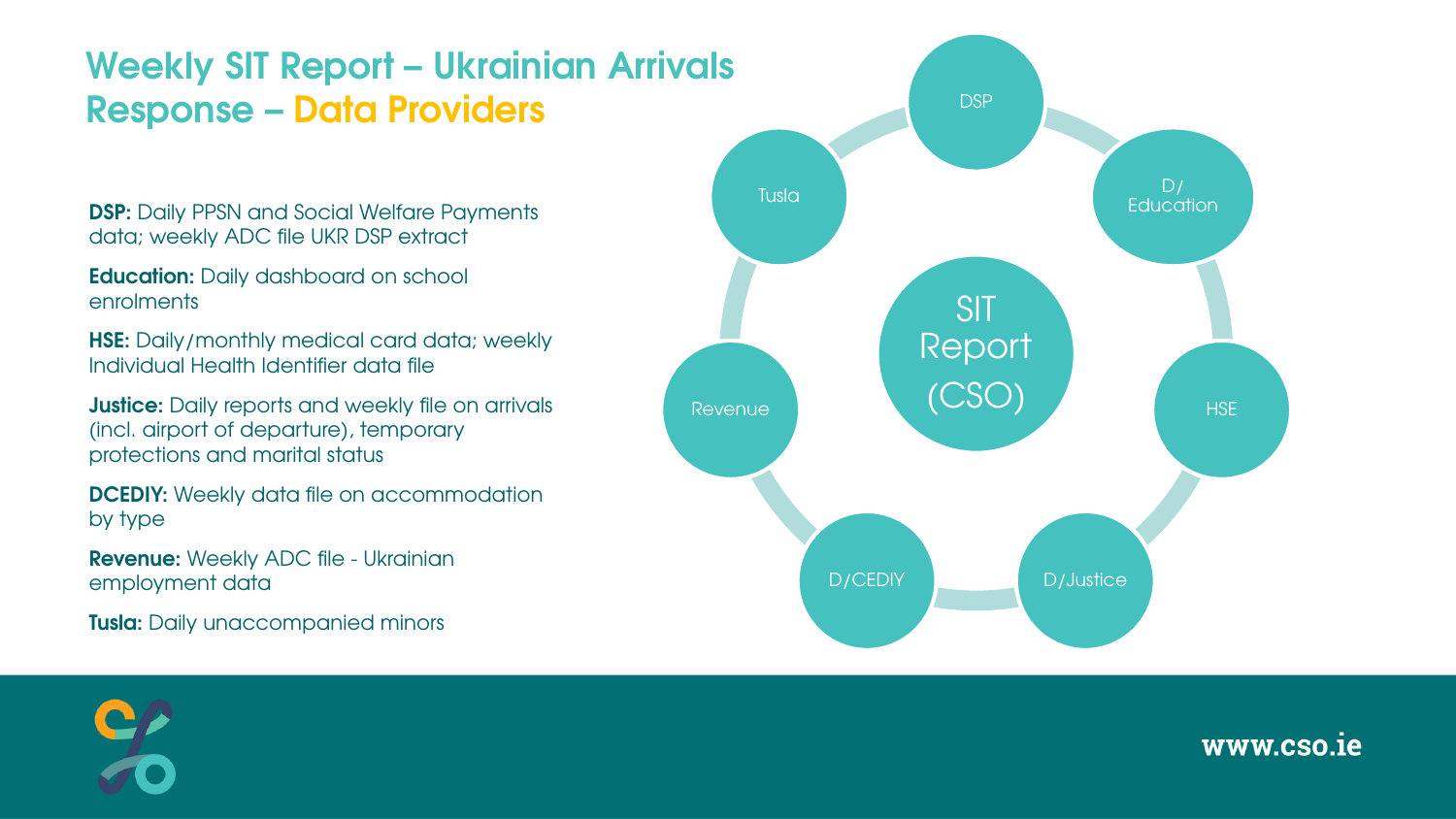

SIT Report
(CSO)
DSP
D/Education
HSE
D/Justice
D/CEDIY
Revenue
Tusla
# Weekly SIT Report – Ukrainian Arrivals Response – Data Providers
DSP: Daily PPSN and Social Welfare Payments data; weekly ADC file UKR DSP extract
Education: Daily dashboard on school enrolments
HSE: Daily/monthly medical card data; weekly Individual Health Identifier data file
Justice: Daily reports and weekly file on arrivals (incl. airport of departure), temporary protections and marital status
DCEDIY: Weekly data file on accommodation by type
Revenue: Weekly ADC file - Ukrainian employment data
Tusla: Daily unaccompanied minors